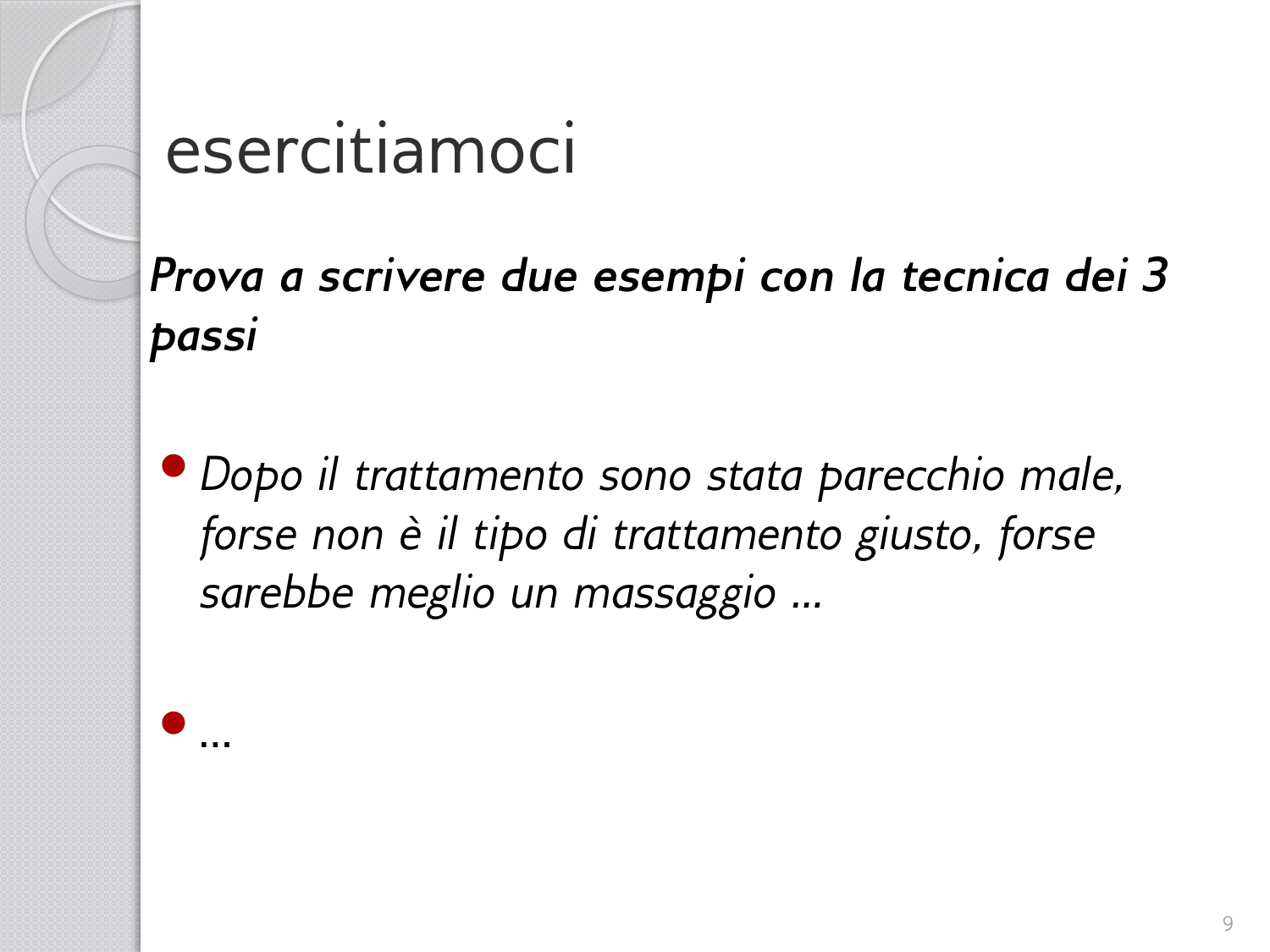

# esercitiamoci
Prova a scrivere due esempi con la tecnica dei 3 passi

Dopo il trattamento sono stata parecchio male, forse non è il tipo di trattamento giusto, forse sarebbe meglio un massaggio …

…

9